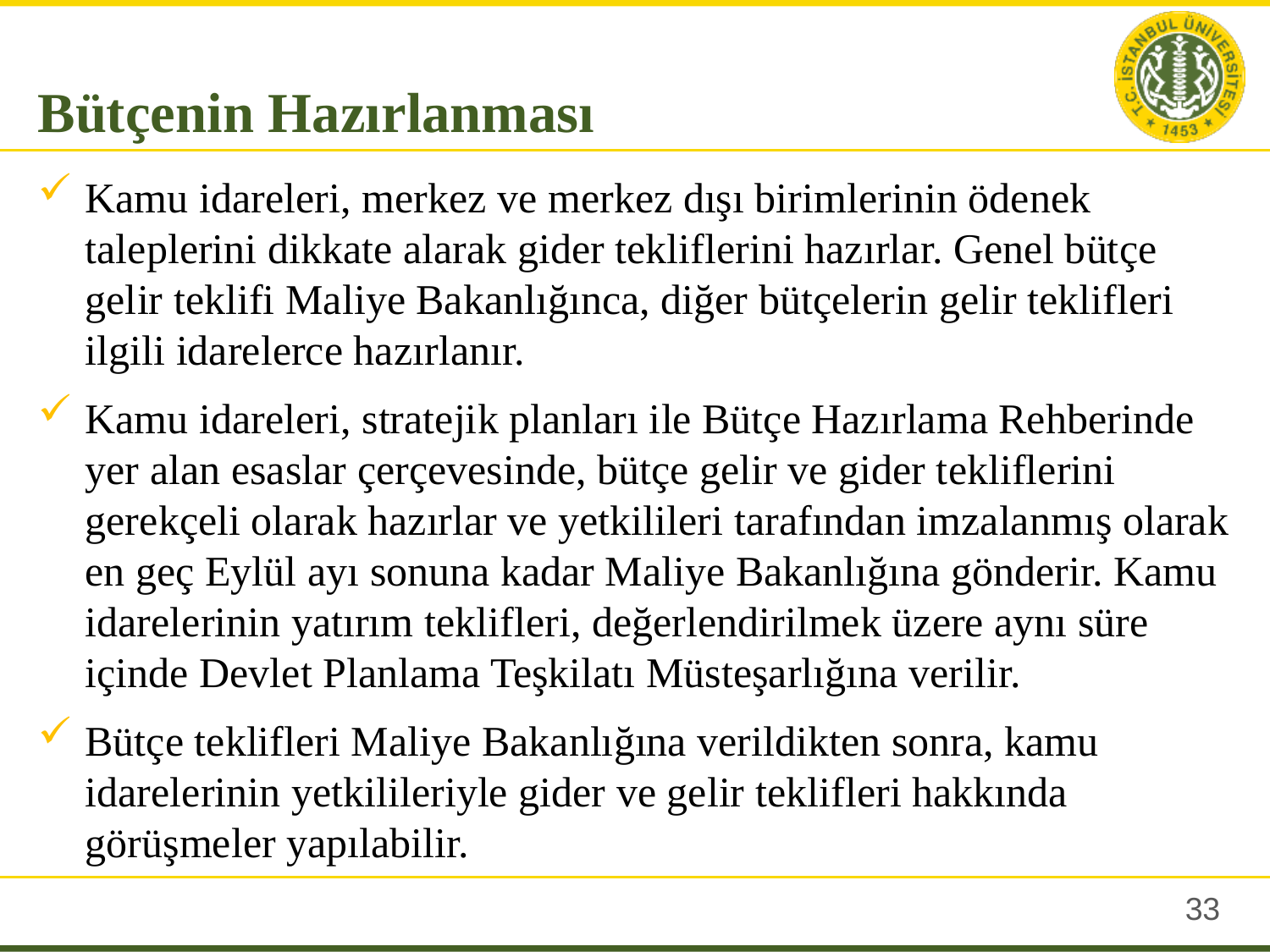

Bütçenin Hazırlanması
Kamu idareleri, merkez ve merkez dışı birimlerinin ödenek taleplerini dikkate alarak gider tekliflerini hazırlar. Genel bütçe gelir teklifi Maliye Bakanlığınca, diğer bütçelerin gelir teklifleri ilgili idarelerce hazırlanır.
Kamu idareleri, stratejik planları ile Bütçe Hazırlama Rehberinde yer alan esaslar çerçevesinde, bütçe gelir ve gider tekliflerini gerekçeli olarak hazırlar ve yetkilileri tarafından imzalanmış olarak en geç Eylül ayı sonuna kadar Maliye Bakanlığına gönderir. Kamu idarelerinin yatırım teklifleri, değerlendirilmek üzere aynı süre içinde Devlet Planlama Teşkilatı Müsteşarlığına verilir.
Bütçe teklifleri Maliye Bakanlığına verildikten sonra, kamu idarelerinin yetkilileriyle gider ve gelir teklifleri hakkında görüşmeler yapılabilir.
33